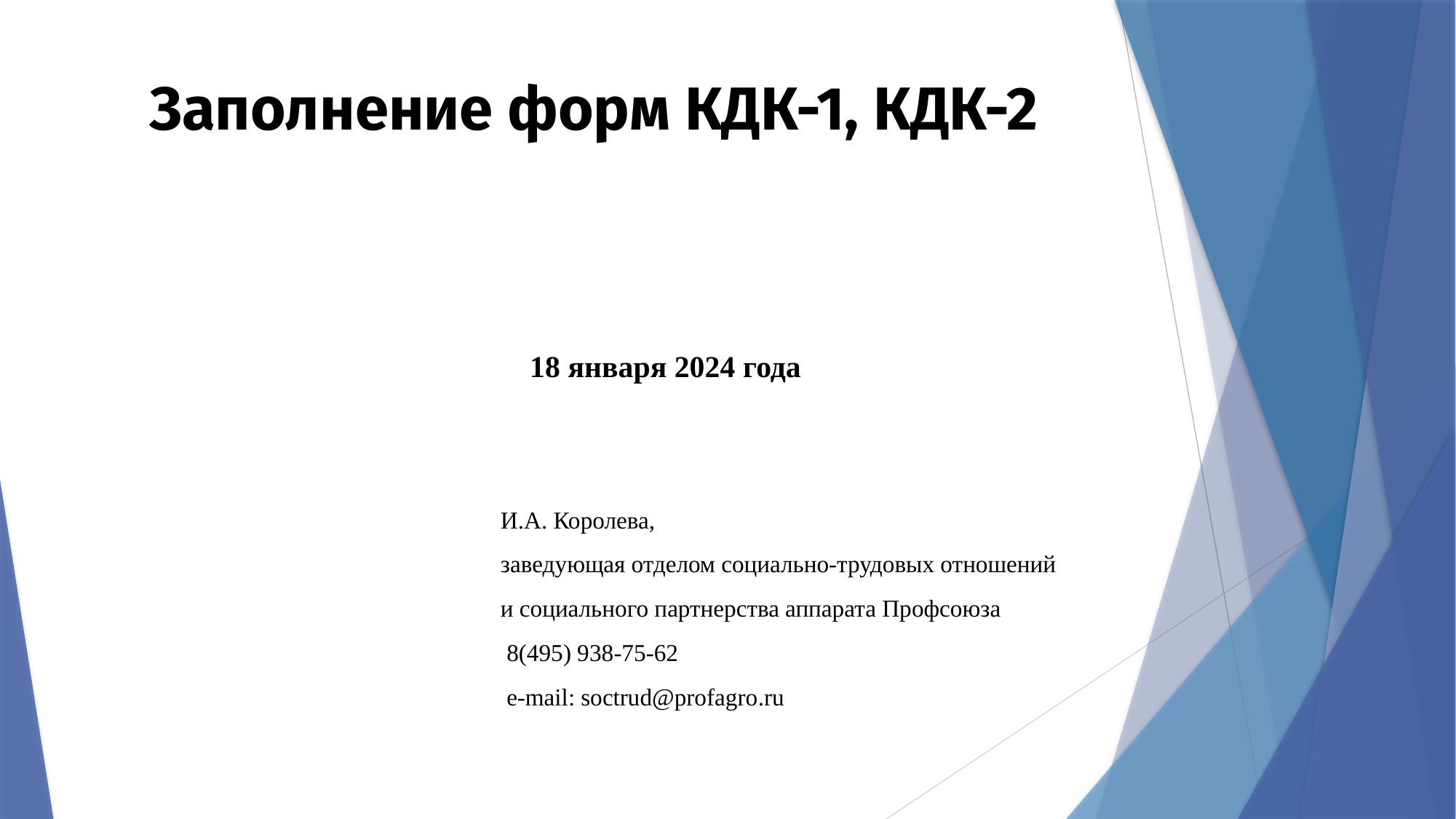

# Заполнение форм КДК-1, КДК-2
18 января 2024 года

И.А. Королева,
заведующая отделом социально-трудовых отношений
и социального партнерства аппарата Профсоюза
 8(495) 938-75-62
 e-mail: soctrud@profagro.ru